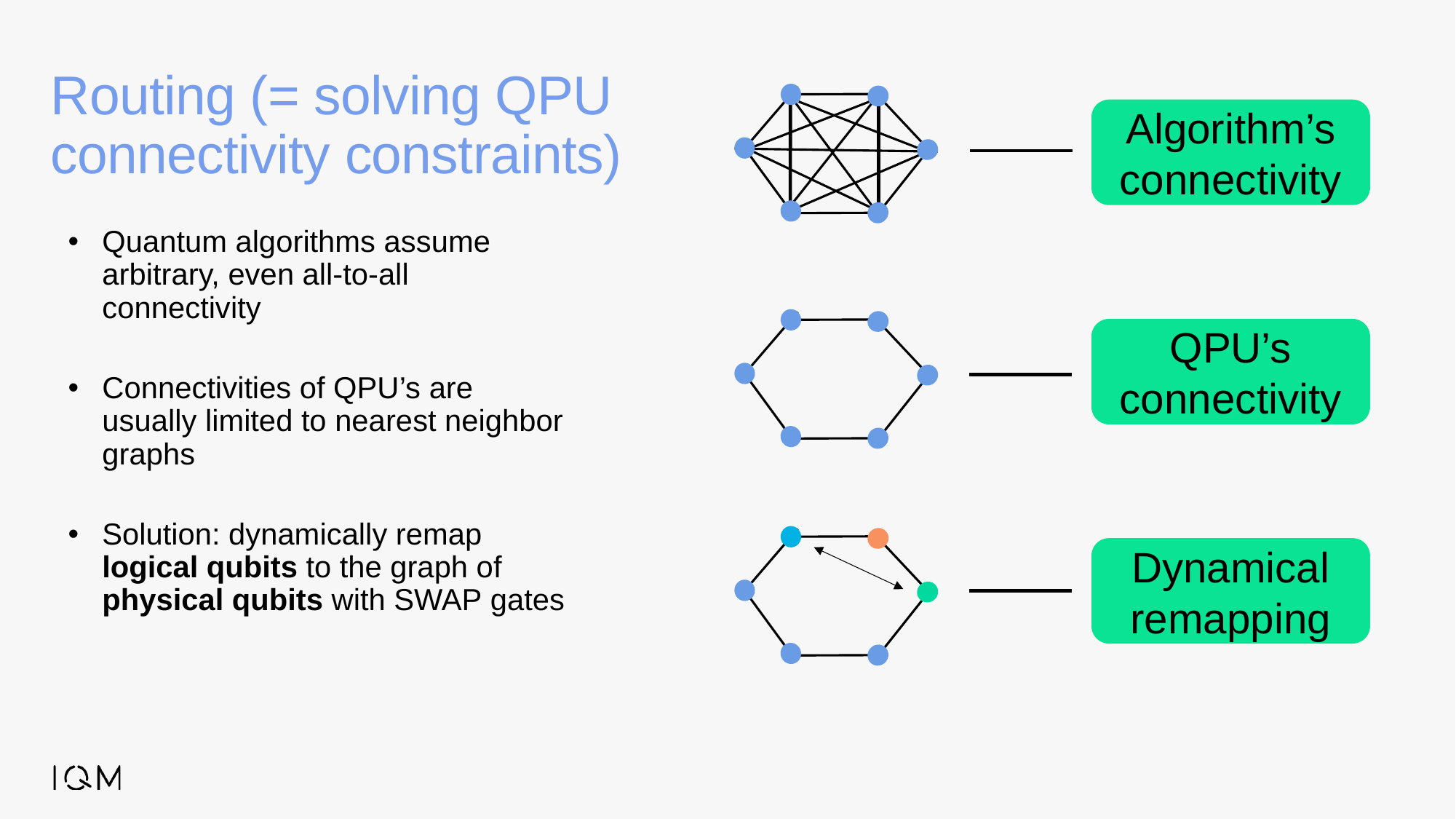

Routing (= solving QPU connectivity constraints)

Algorithm’s connectivity

Quantum algorithms assume arbitrary, even all-to-all connectivity

Connectivities of QPU’s are usually limited to nearest neighbor graphs

Solution: dynamically remap logical qubits to the graph of physical qubits with SWAP gates

QPU’s connectivity

Dynamical remapping